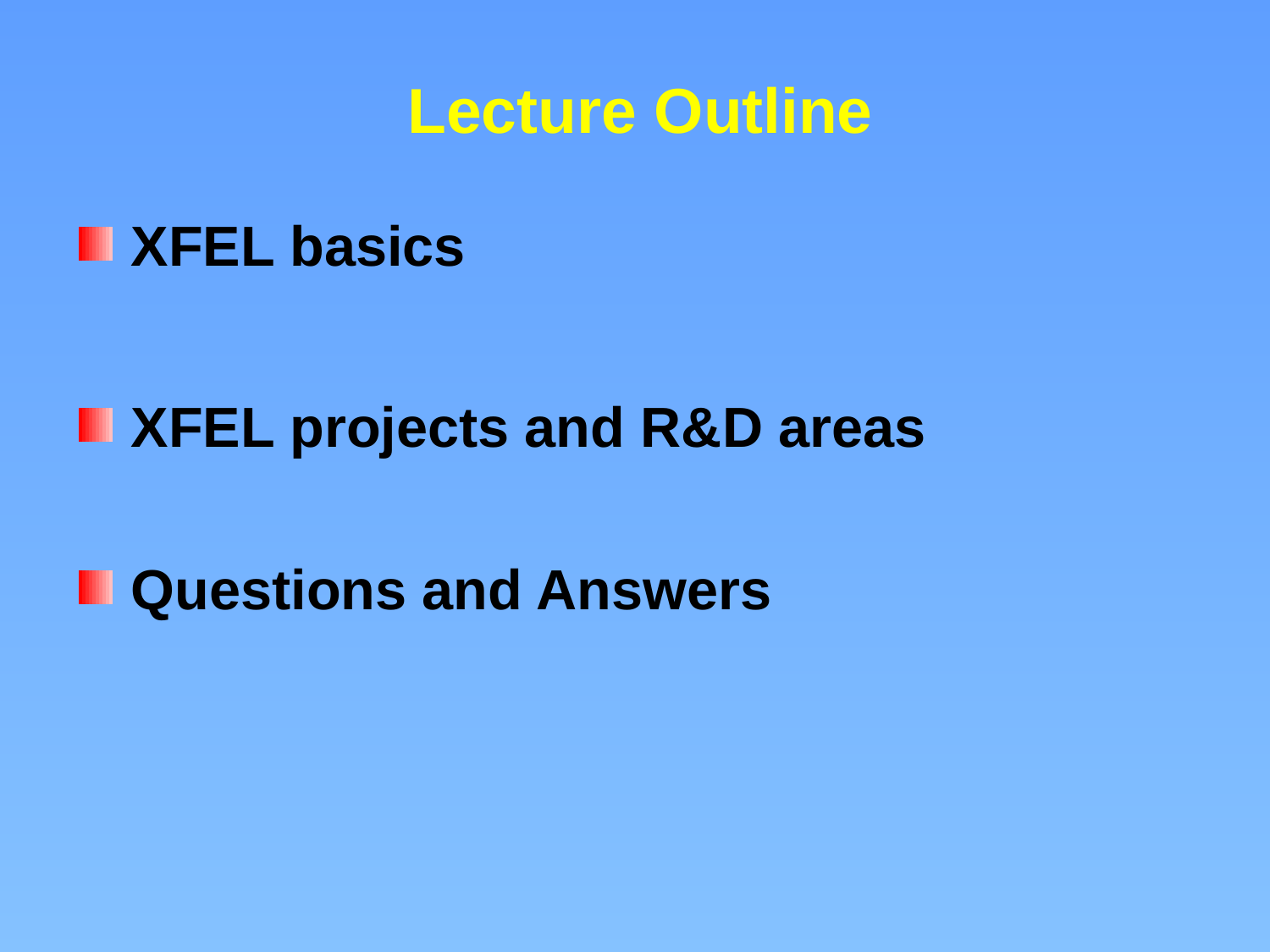

Lecture Outline
 XFEL basics
 XFEL projects and R&D areas

 Questions and Answers